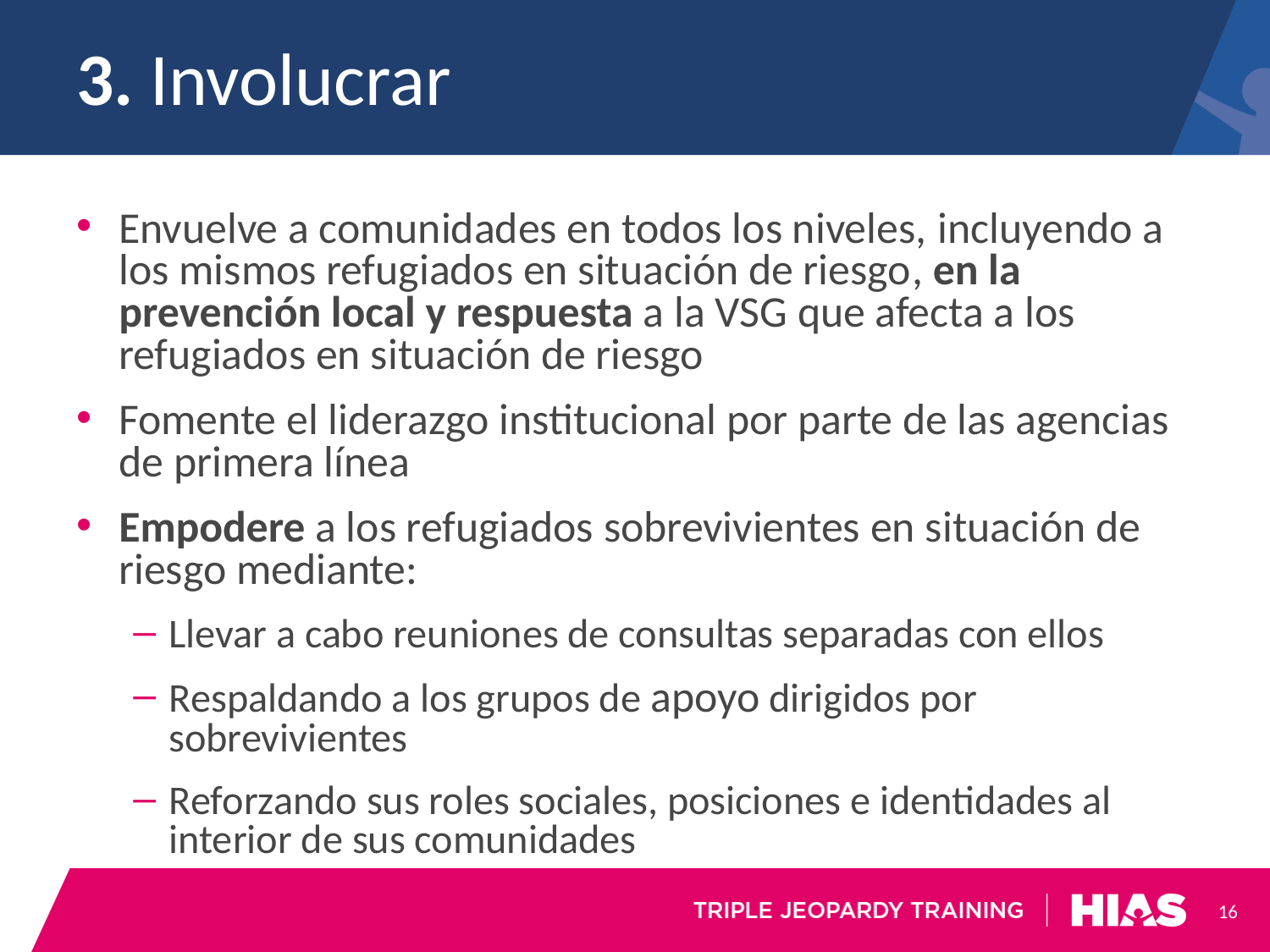

# 3. Involucrar
Envuelve a comunidades en todos los niveles, incluyendo a los mismos refugiados en situación de riesgo, en la prevención local y respuesta a la VSG que afecta a los refugiados en situación de riesgo
Fomente el liderazgo institucional por parte de las agencias de primera línea
Empodere a los refugiados sobrevivientes en situación de riesgo mediante:
Llevar a cabo reuniones de consultas separadas con ellos
Respaldando a los grupos de apoyo dirigidos por sobrevivientes
Reforzando sus roles sociales, posiciones e identidades al interior de sus comunidades